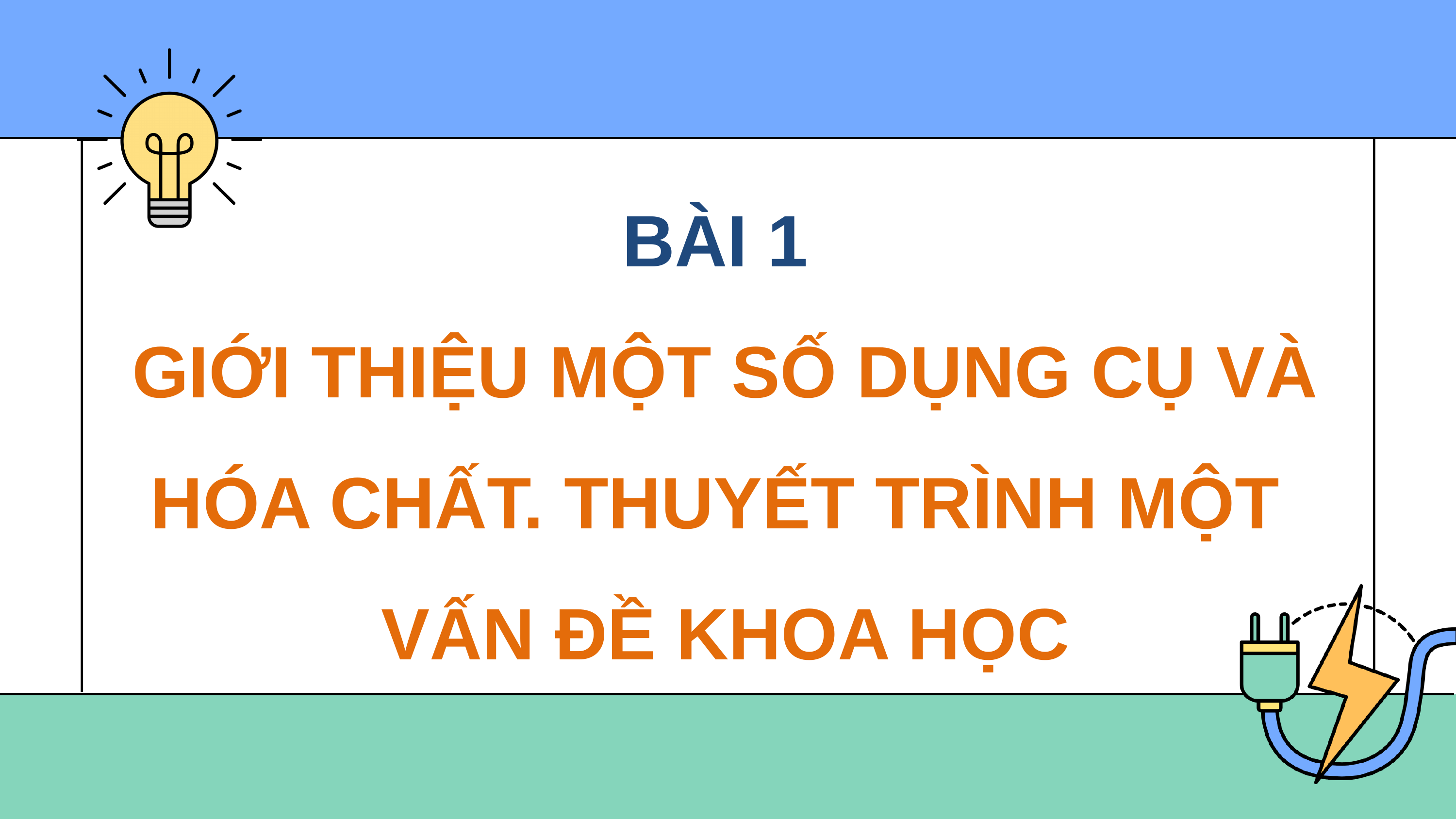

BÀI 1
GIỚI THIỆU MỘT SỐ DỤNG CỤ VÀ HÓA CHẤT. THUYẾT TRÌNH MỘT
VẤN ĐỀ KHOA HỌC